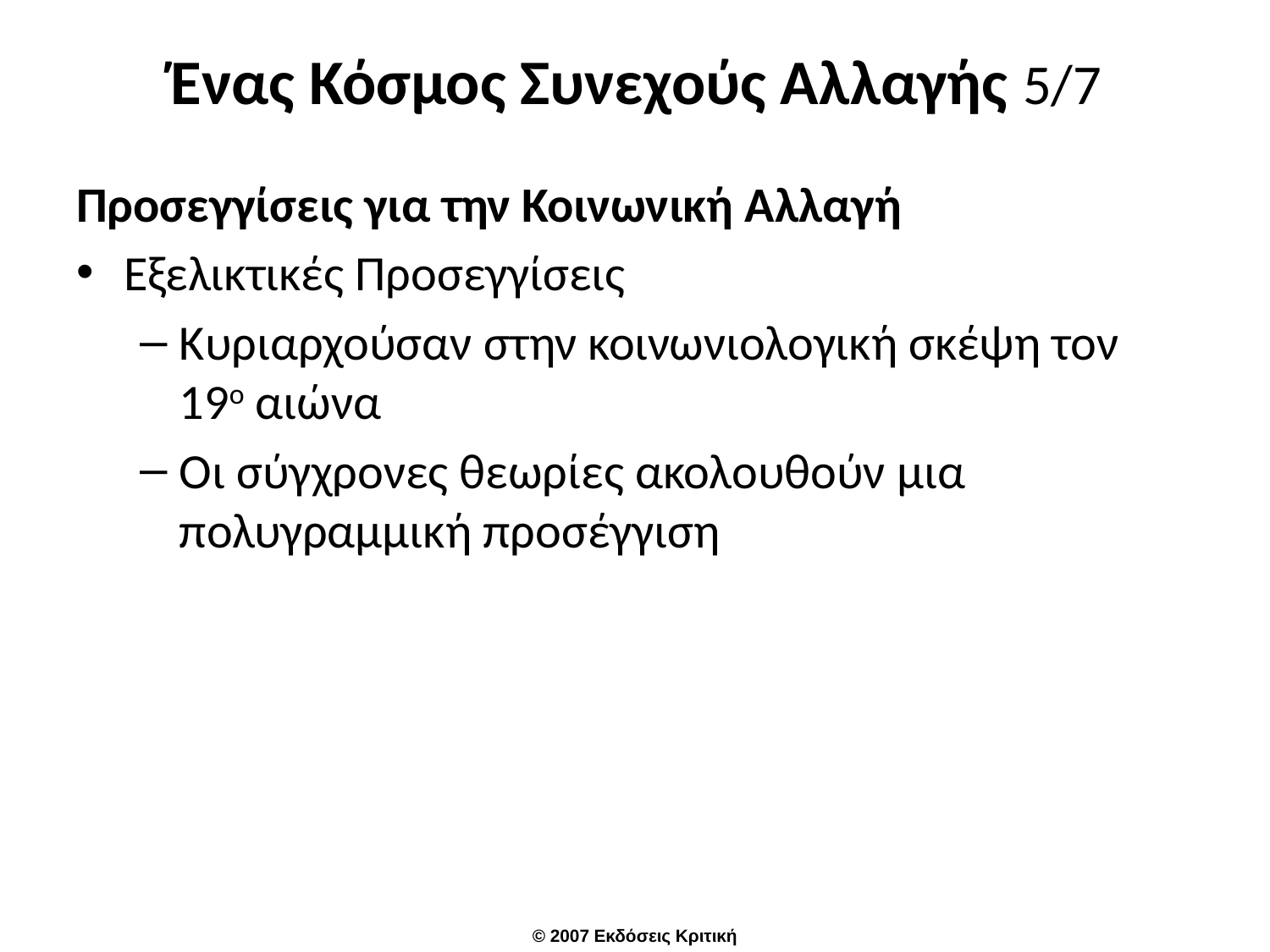

# Ένας Κόσμος Συνεχούς Αλλαγής 5/7
Προσεγγίσεις για την Κοινωνική Αλλαγή
Εξελικτικές Προσεγγίσεις
Κυριαρχούσαν στην κοινωνιολογική σκέψη τον 19ο αιώνα
Οι σύγχρονες θεωρίες ακολουθούν μια πολυγραμμική προσέγγιση